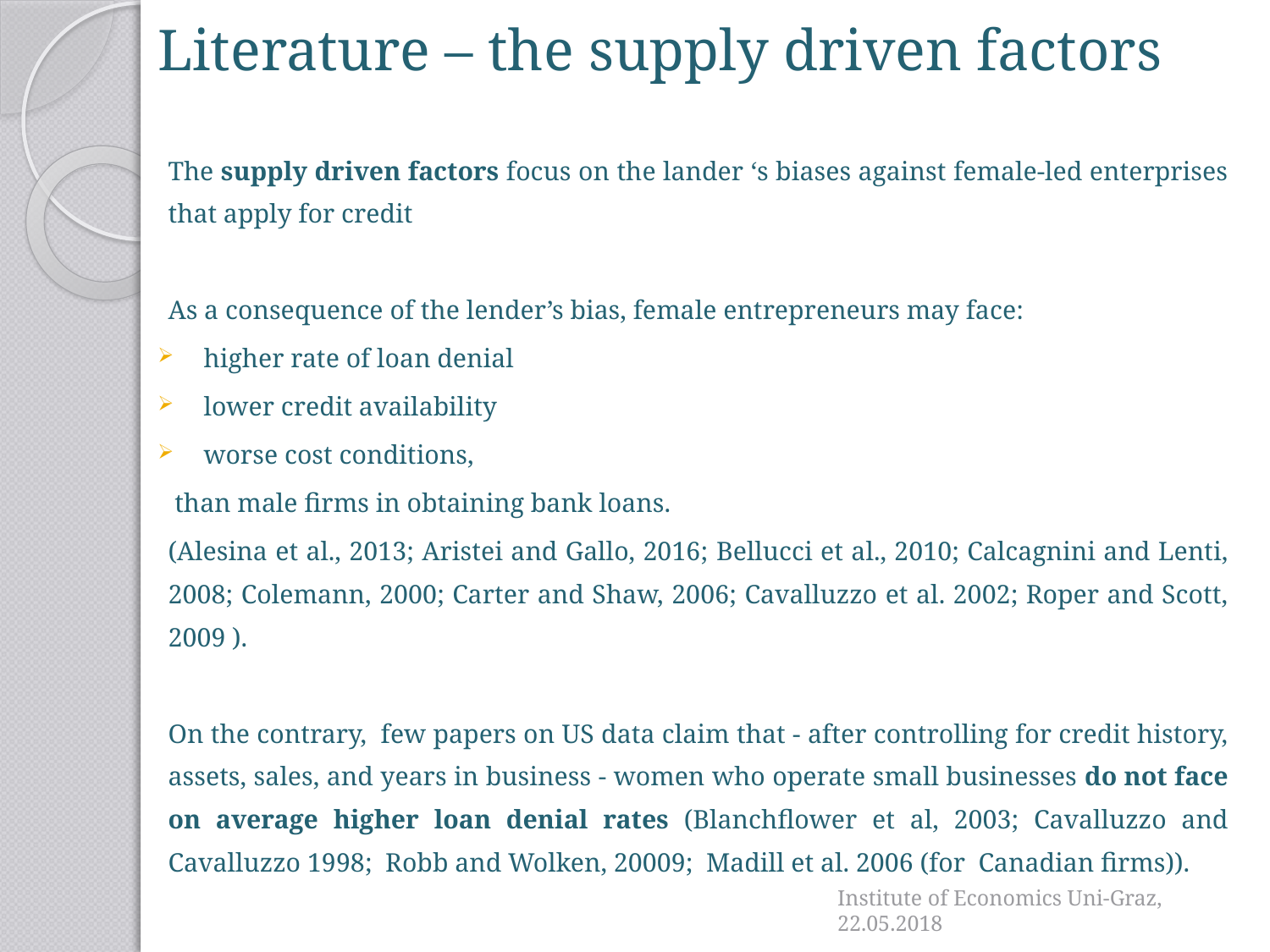

# Literature – the supply driven factors
The supply driven factors focus on the lander ‘s biases against female-led enterprises that apply for credit

As a consequence of the lender’s bias, female entrepreneurs may face:
higher rate of loan denial
lower credit availability
worse cost conditions,
 than male firms in obtaining bank loans.
(Alesina et al., 2013; Aristei and Gallo, 2016; Bellucci et al., 2010; Calcagnini and Lenti, 2008; Colemann, 2000; Carter and Shaw, 2006; Cavalluzzo et al. 2002; Roper and Scott, 2009 ).

On the contrary,  few papers on US data claim that - after controlling for credit history, assets, sales, and years in business - women who operate small businesses do not face on average higher loan denial rates (Blanchflower et al, 2003; Cavalluzzo and Cavalluzzo 1998;  Robb and Wolken, 20009;  Madill et al. 2006 (for  Canadian firms)).

Institute of Economics Uni-Graz, 22.05.2018